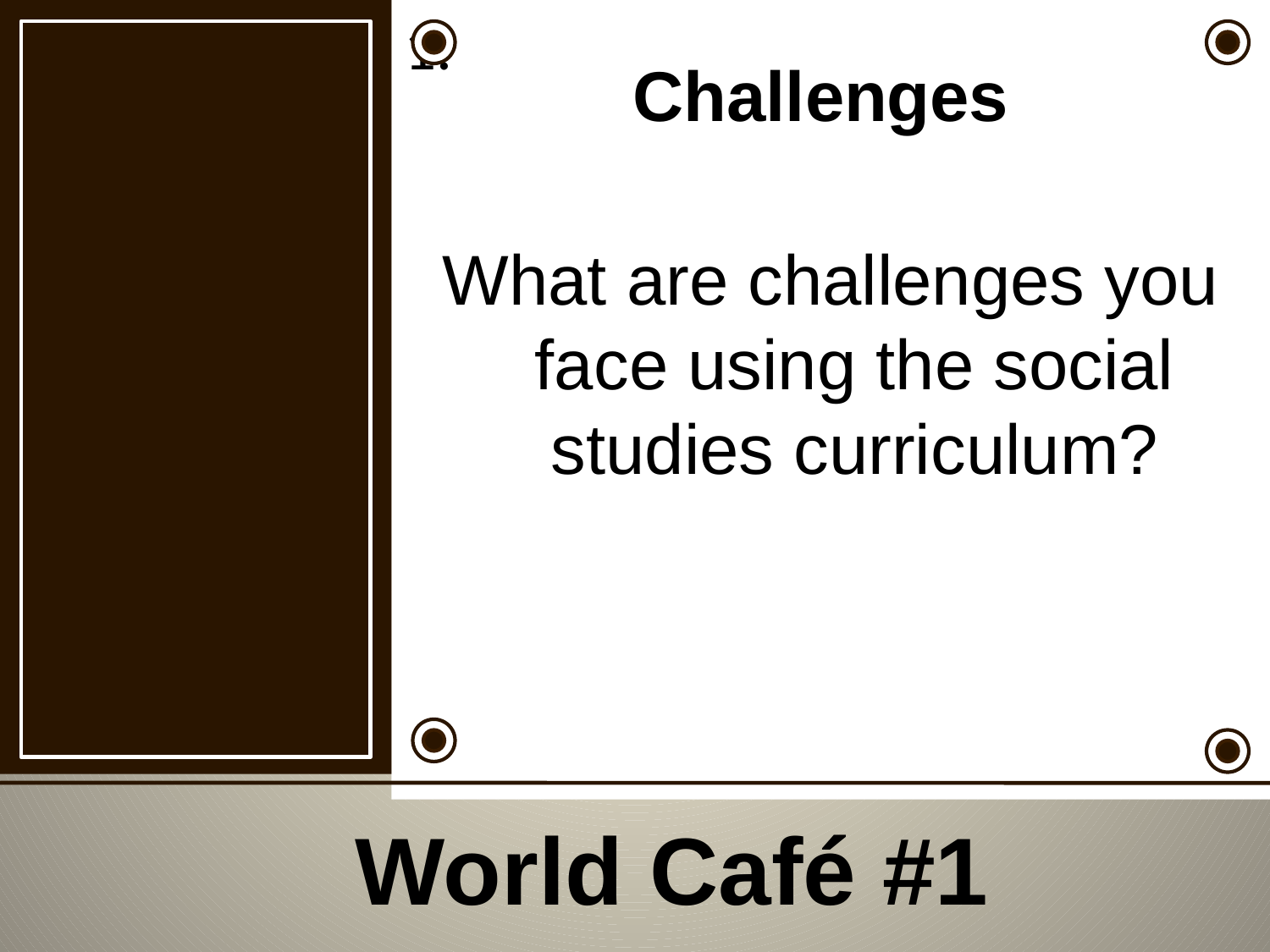

1.

What are challenges you face using the social studies curriculum?

Challenges

World Café #1